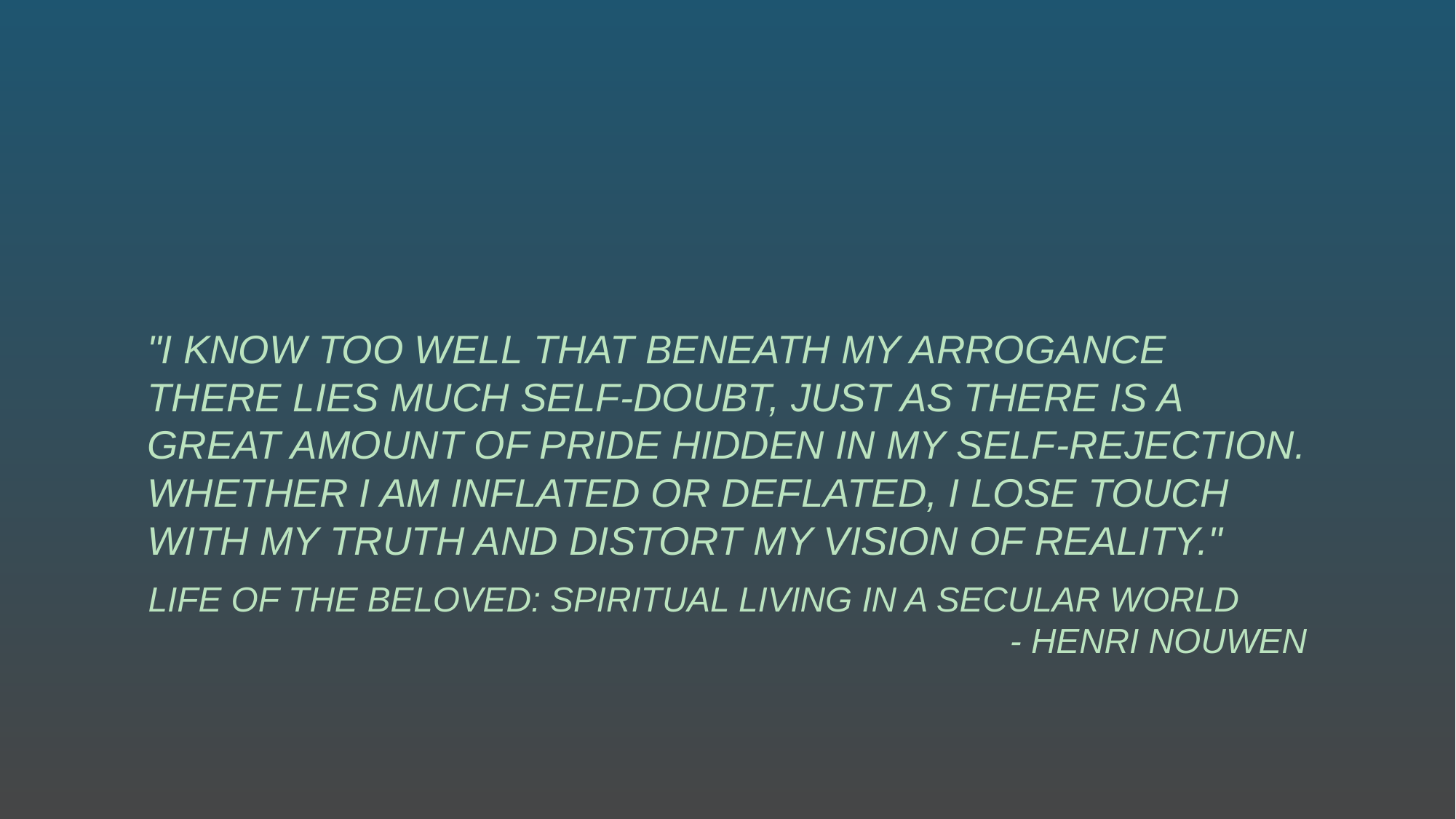

#
"I know too well that beneath my arrogance there lies much self-doubt, just as there is a great amount of pride hidden in my self-rejection. Whether I am inflated or deflated, I lose touch with my truth and distort my vision of reality."
Life of the Beloved: Spiritual Living in a Secular World                          - Henri Nouwen